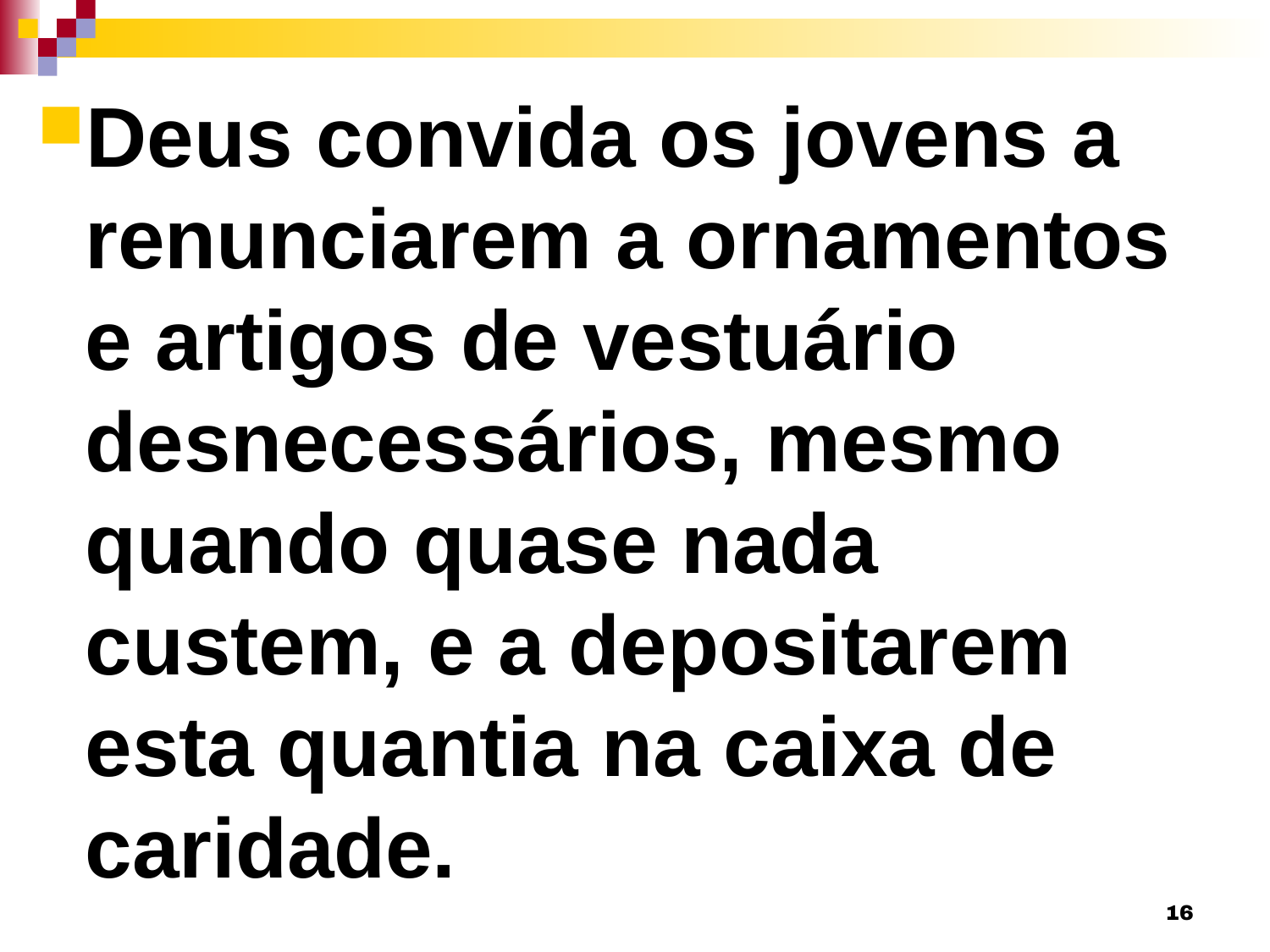

Deus convida os jovens a renunciarem a ornamentos e artigos de vestuário desnecessários, mesmo quando quase nada custem, e a depositarem esta quantia na caixa de caridade.
16